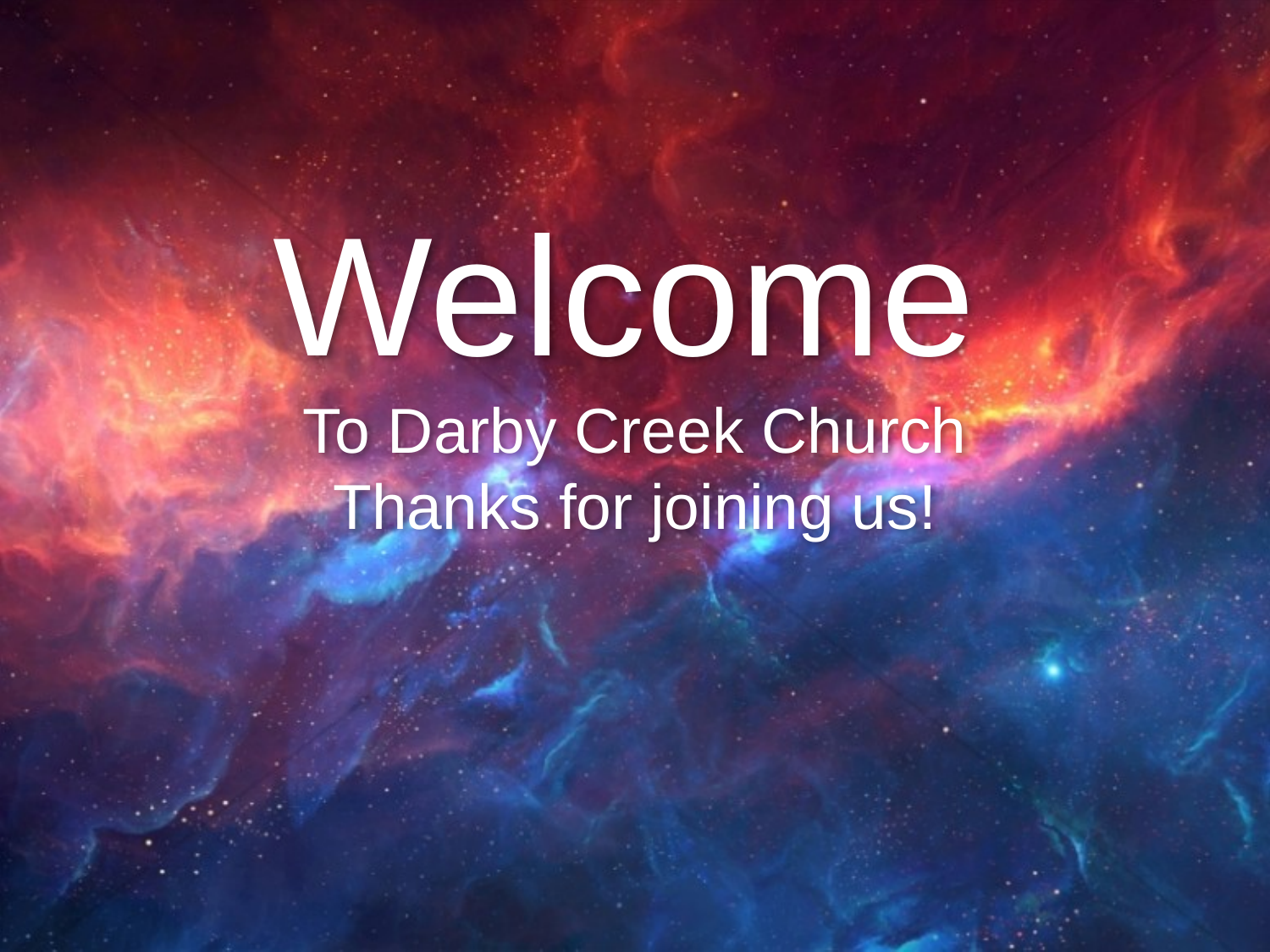

Welcome
To Darby Creek Church
Thanks for joining us!